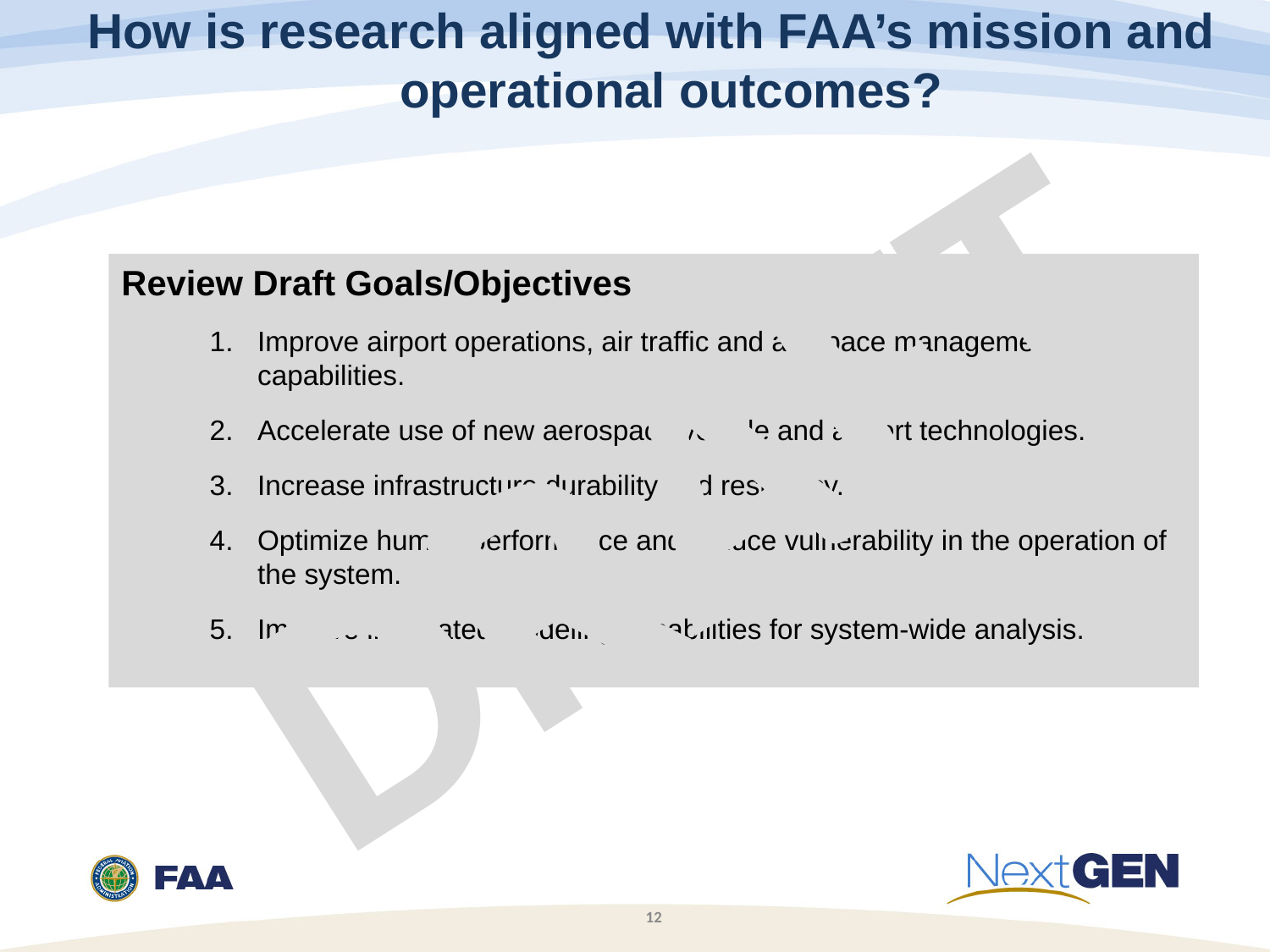

# How is research aligned with FAA’s mission and operational outcomes?
Review Draft Goals/Objectives
Improve airport operations, air traffic and air space management capabilities.
Accelerate use of new aerospace vehicle and airport technologies.
Increase infrastructure durability and resiliency.
Optimize human performance and reduce vulnerability in the operation of the system.
Improve integrated modeling capabilities for system-wide analysis.
DRAFT
12